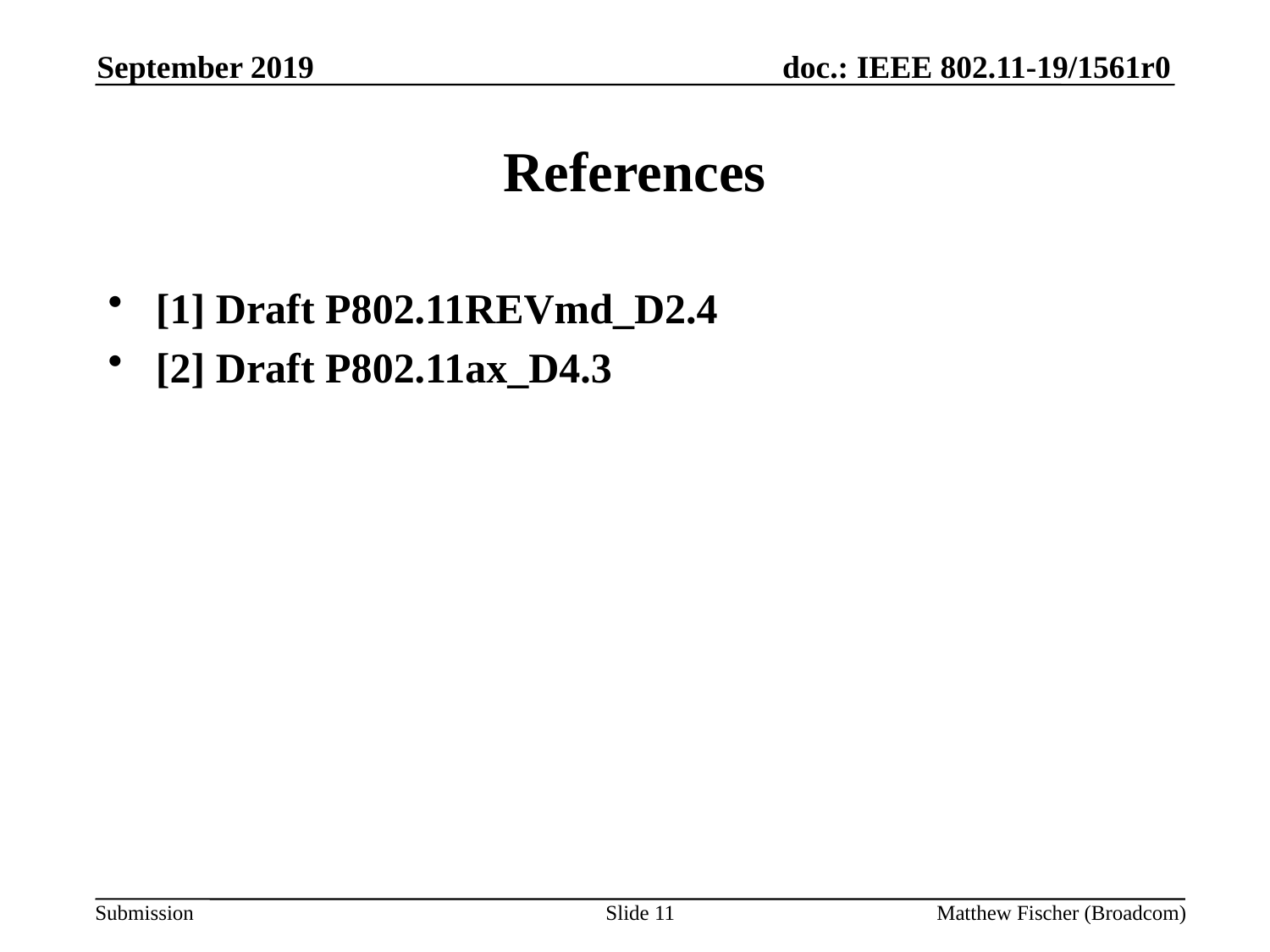

September 2019
# References
[1] Draft P802.11REVmd_D2.4
[2] Draft P802.11ax_D4.3
Slide 11
Matthew Fischer (Broadcom)